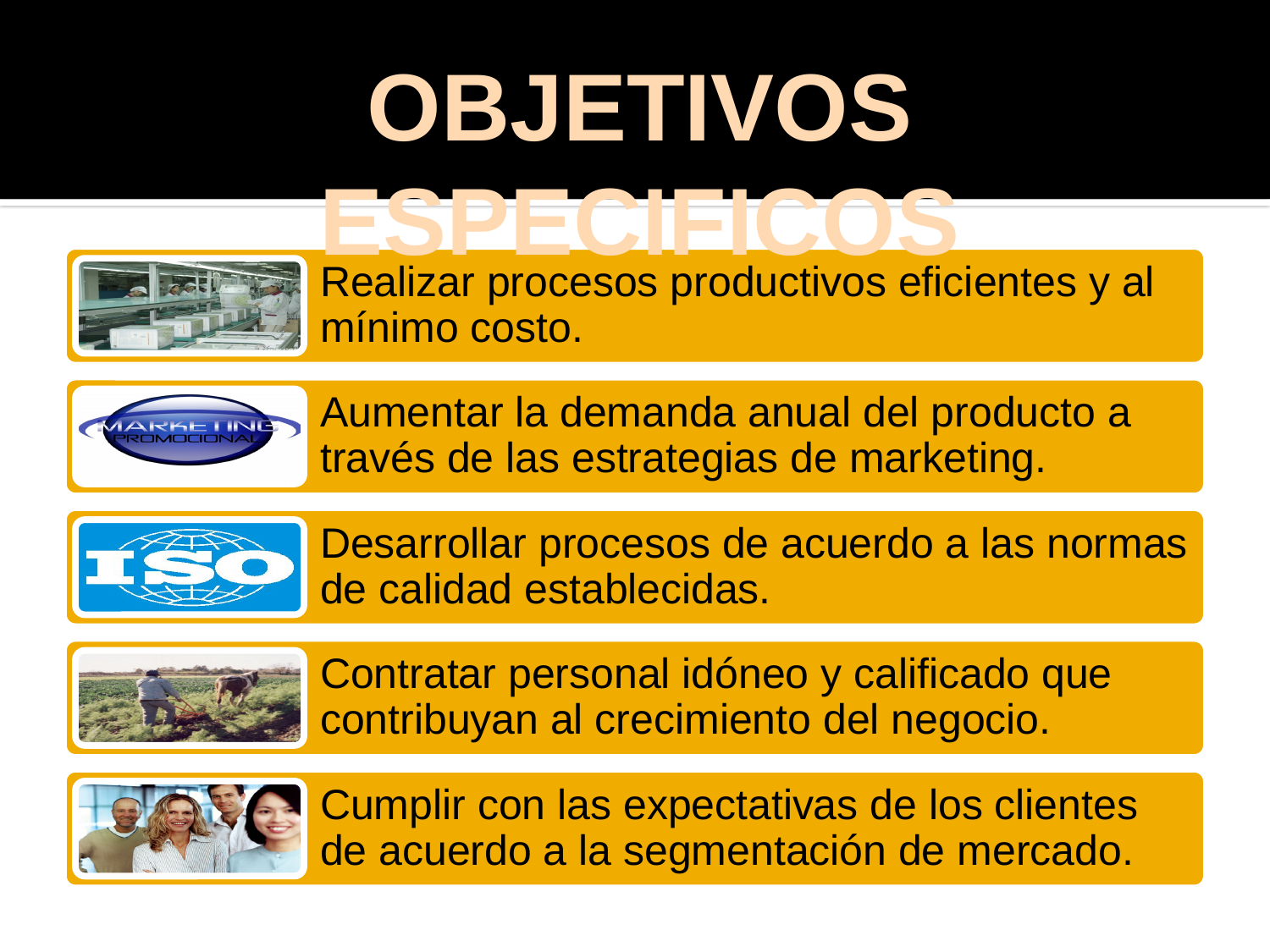

OBJETIVOS ESPECIFICOS
Realizar procesos productivos eficientes y al mínimo costo.
Aumentar la demanda anual del producto a través de las estrategias de marketing.
Desarrollar procesos de acuerdo a las normas de calidad establecidas.
Contratar personal idóneo y calificado que contribuyan al crecimiento del negocio.
Cumplir con las expectativas de los clientes de acuerdo a la segmentación de mercado.